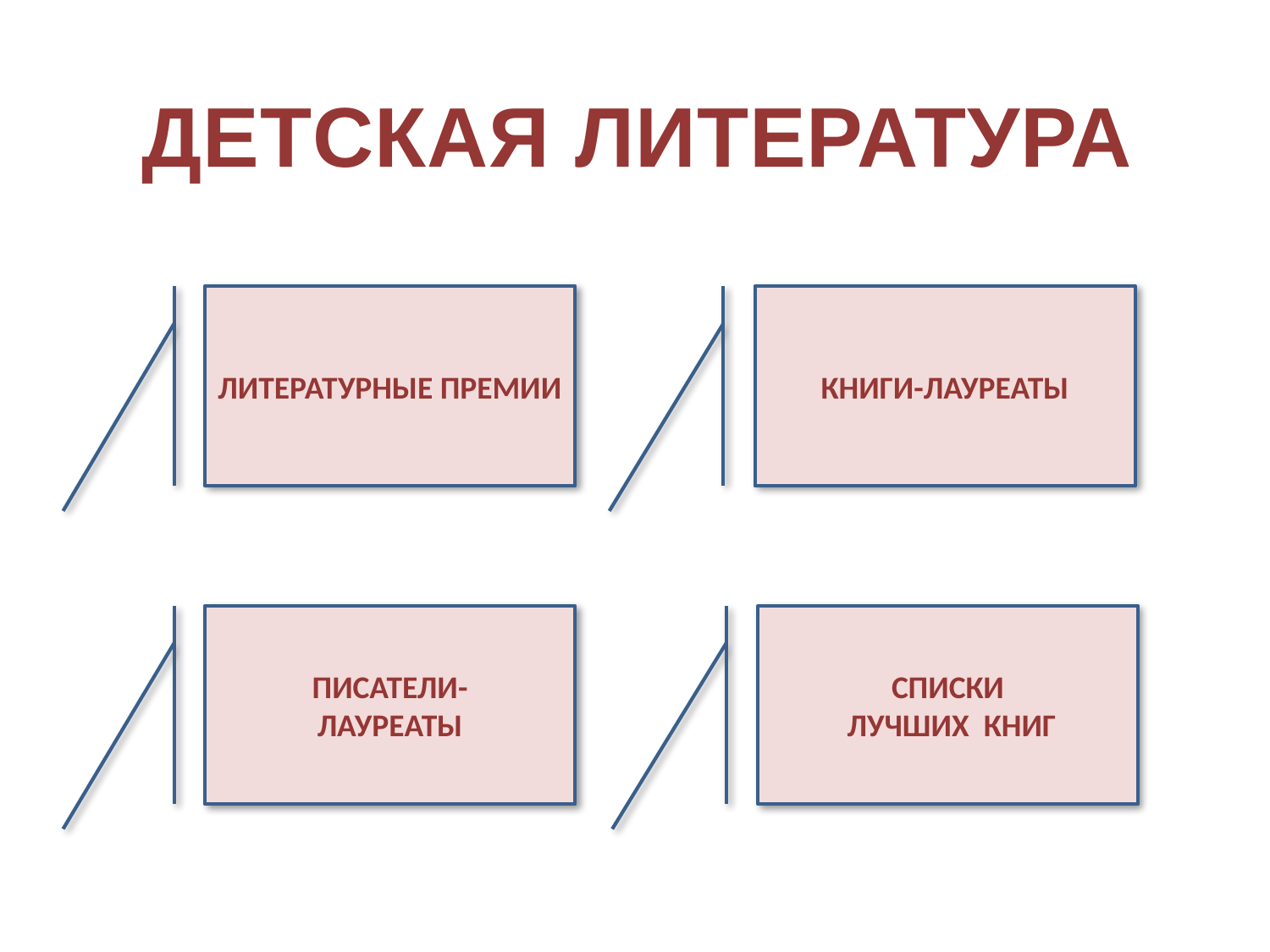

ДЕТСКАЯ ЛИТЕРАТУРА

ЛИТЕРАТУРНЫЕ ПРЕМИИ
КНИГИ-ЛАУРЕАТЫ
ПИСАТЕЛИ-
ЛАУРЕАТЫ
СПИСКИ
 ЛУЧШИХ  КНИГ